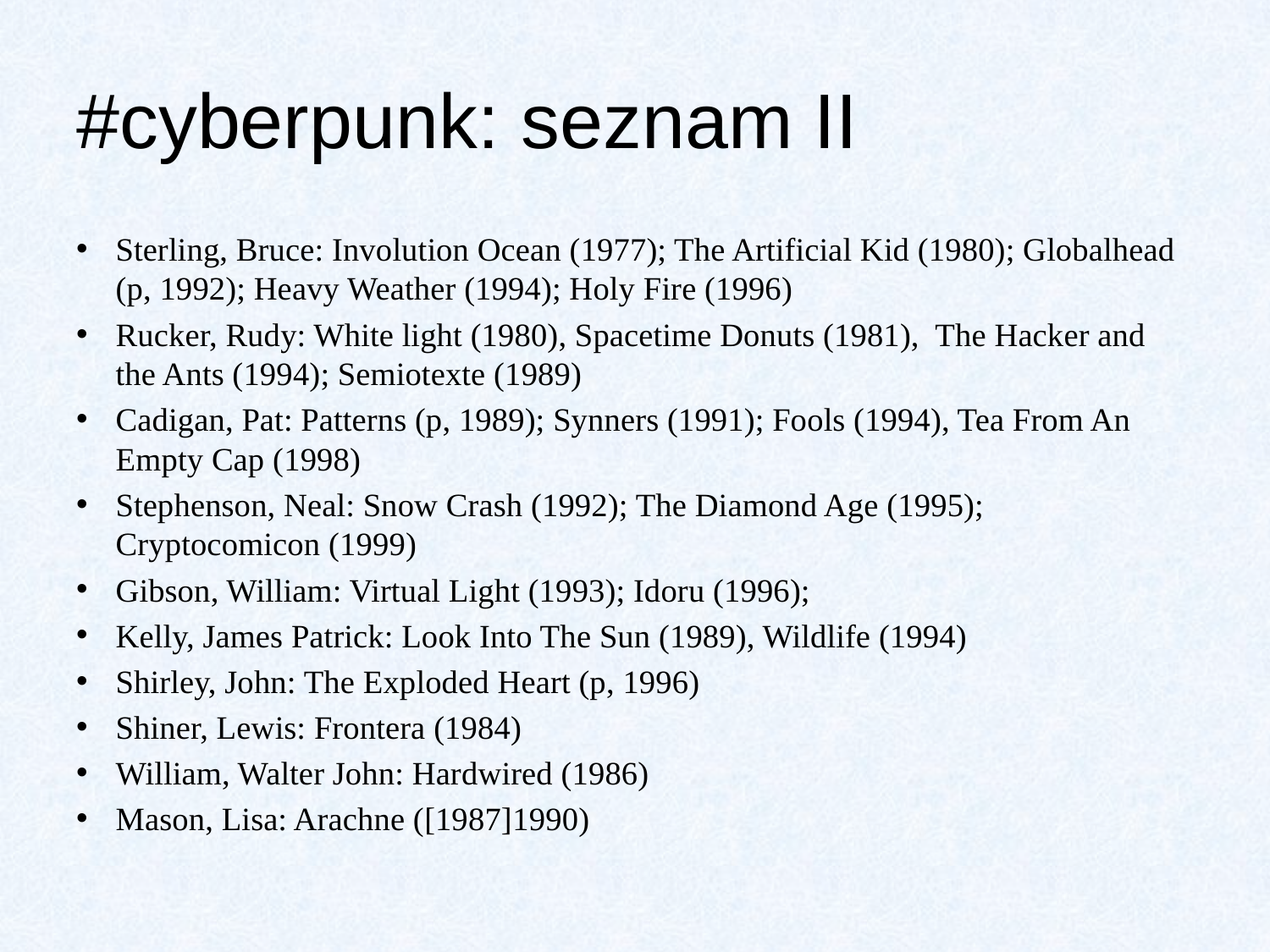

# #cyberpunk: seznam II
Sterling, Bruce: Involution Ocean (1977); The Artificial Kid (1980); Globalhead (p, 1992); Heavy Weather (1994); Holy Fire (1996)
Rucker, Rudy: White light (1980), Spacetime Donuts (1981),  The Hacker and the Ants (1994); Semiotexte (1989)
Cadigan, Pat: Patterns (p, 1989); Synners (1991); Fools (1994), Tea From An Empty Cap (1998)
Stephenson, Neal: Snow Crash (1992); The Diamond Age (1995); Cryptocomicon (1999)
Gibson, William: Virtual Light (1993); Idoru (1996);
Kelly, James Patrick: Look Into The Sun (1989), Wildlife (1994)
Shirley, John: The Exploded Heart (p, 1996)
Shiner, Lewis: Frontera (1984)
William, Walter John: Hardwired (1986)
Mason, Lisa: Arachne ([1987]1990)